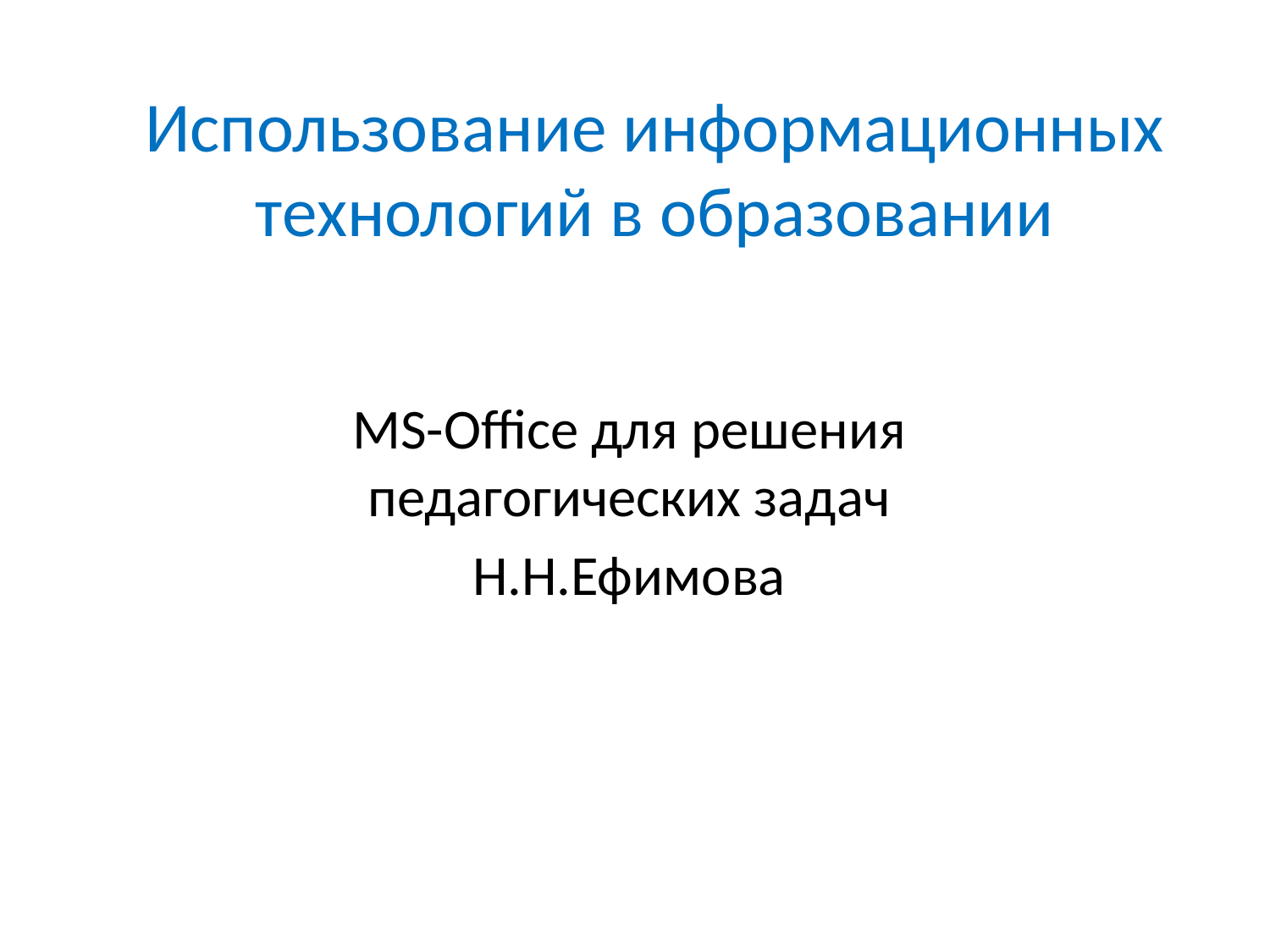

# Использование информационных технологий в образовании
MS-Office для решения педагогических задач
Н.Н.Ефимова